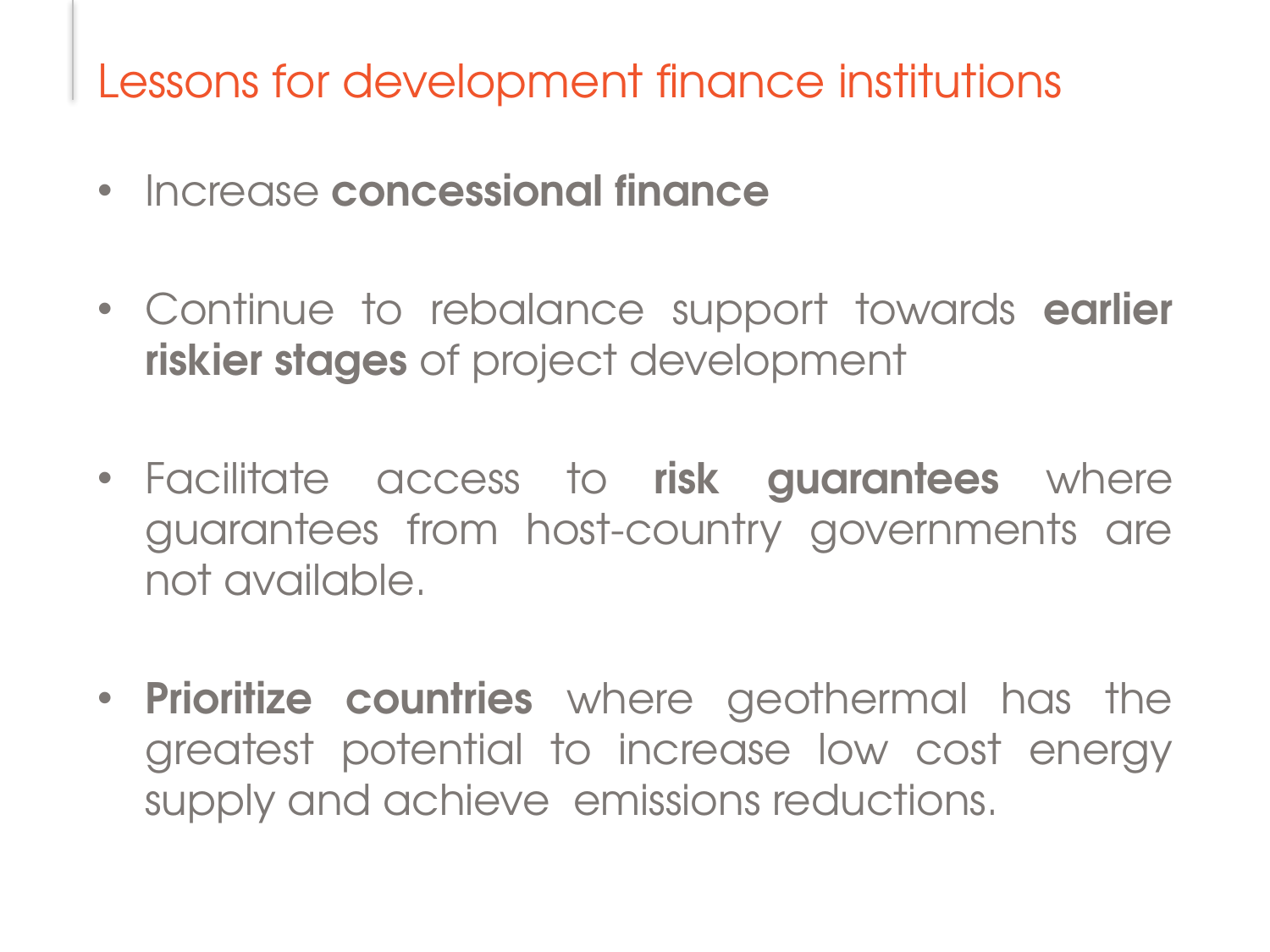

# Lessons for development finance institutions
Increase concessional finance

Continue to rebalance support towards earlier riskier stages of project development

Facilitate access to risk guarantees where guarantees from host-country governments are not available.

Prioritize countries where geothermal has the greatest potential to increase low cost energy supply and achieve  emissions reductions.